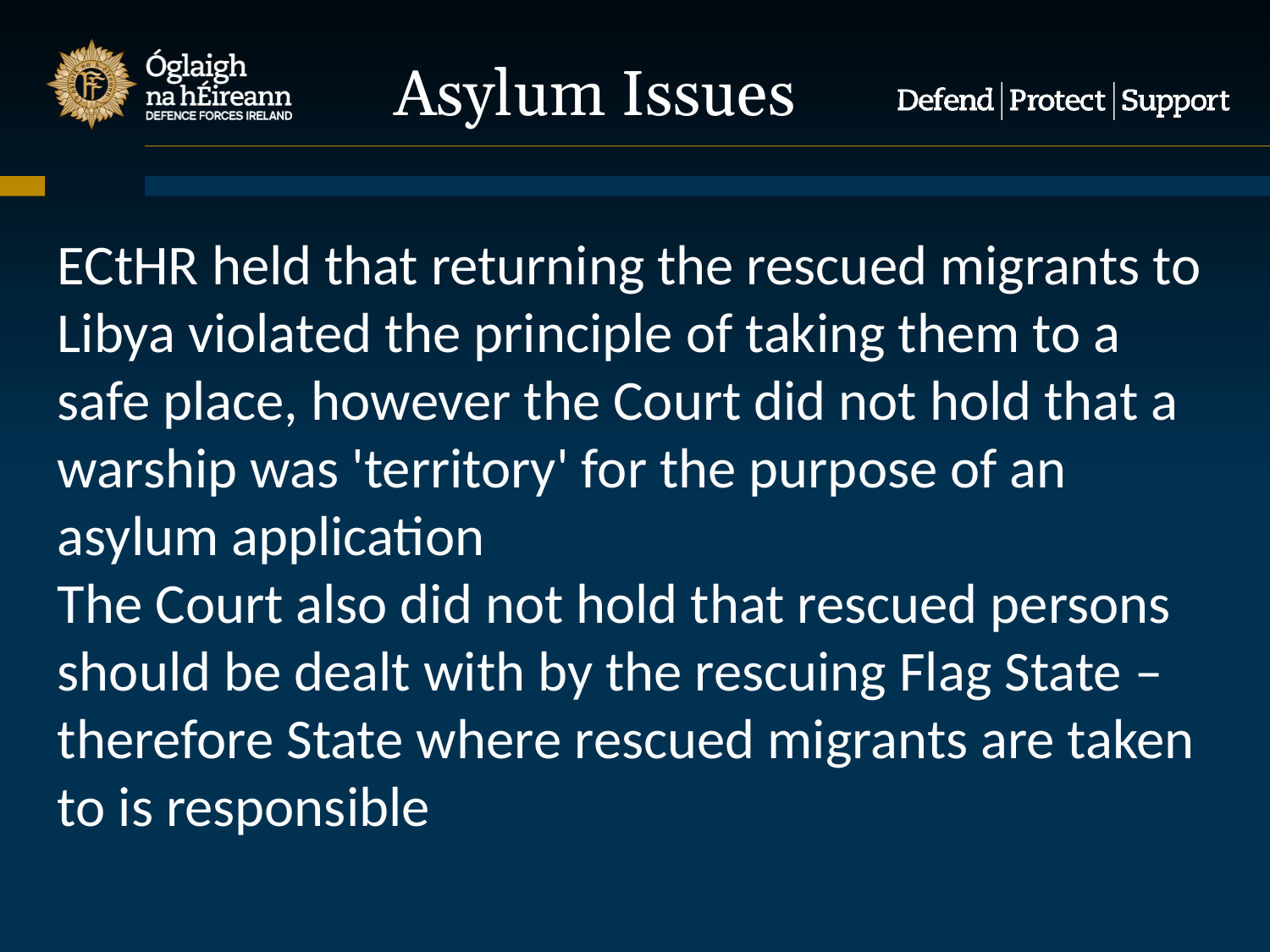

Asylum Issues
ECtHR held that returning the rescued migrants to Libya violated the principle of taking them to a safe place, however the Court did not hold that a warship was 'territory' for the purpose of an asylum application
The Court also did not hold that rescued persons should be dealt with by the rescuing Flag State – therefore State where rescued migrants are taken to is responsible